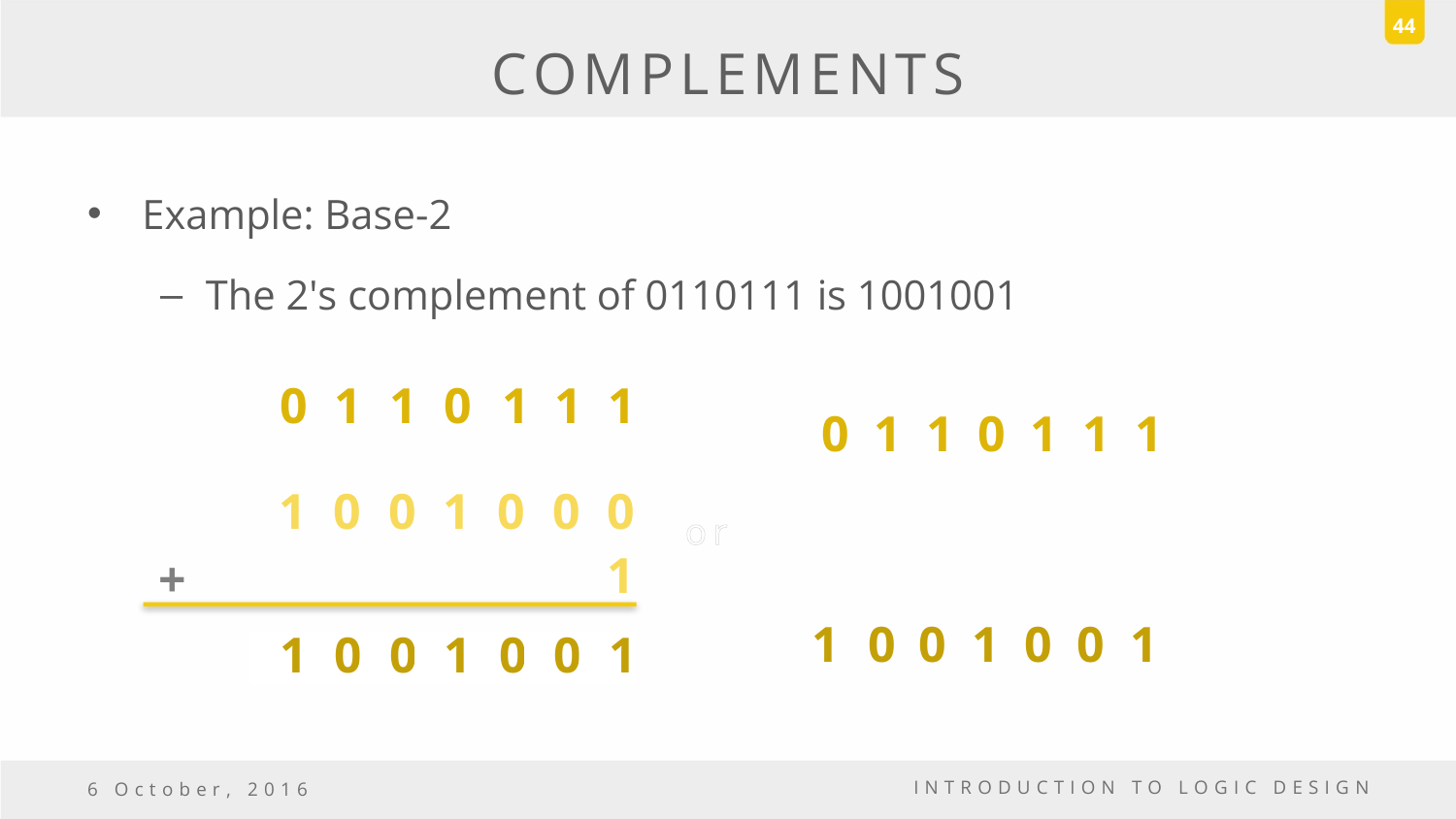

44
# COMPLEMENTS
Example: Base-2
The 2's complement of 0110111 is 1001001

0
1
1
0
1
1
1
0 1 1 0 1 1 1
1
0
0
1
0
0
0
or
+
1

1
0
0
1
0
0
1
1
0
0
1
0
0
1
6 October, 2016
INTRODUCTION TO LOGIC DESIGN